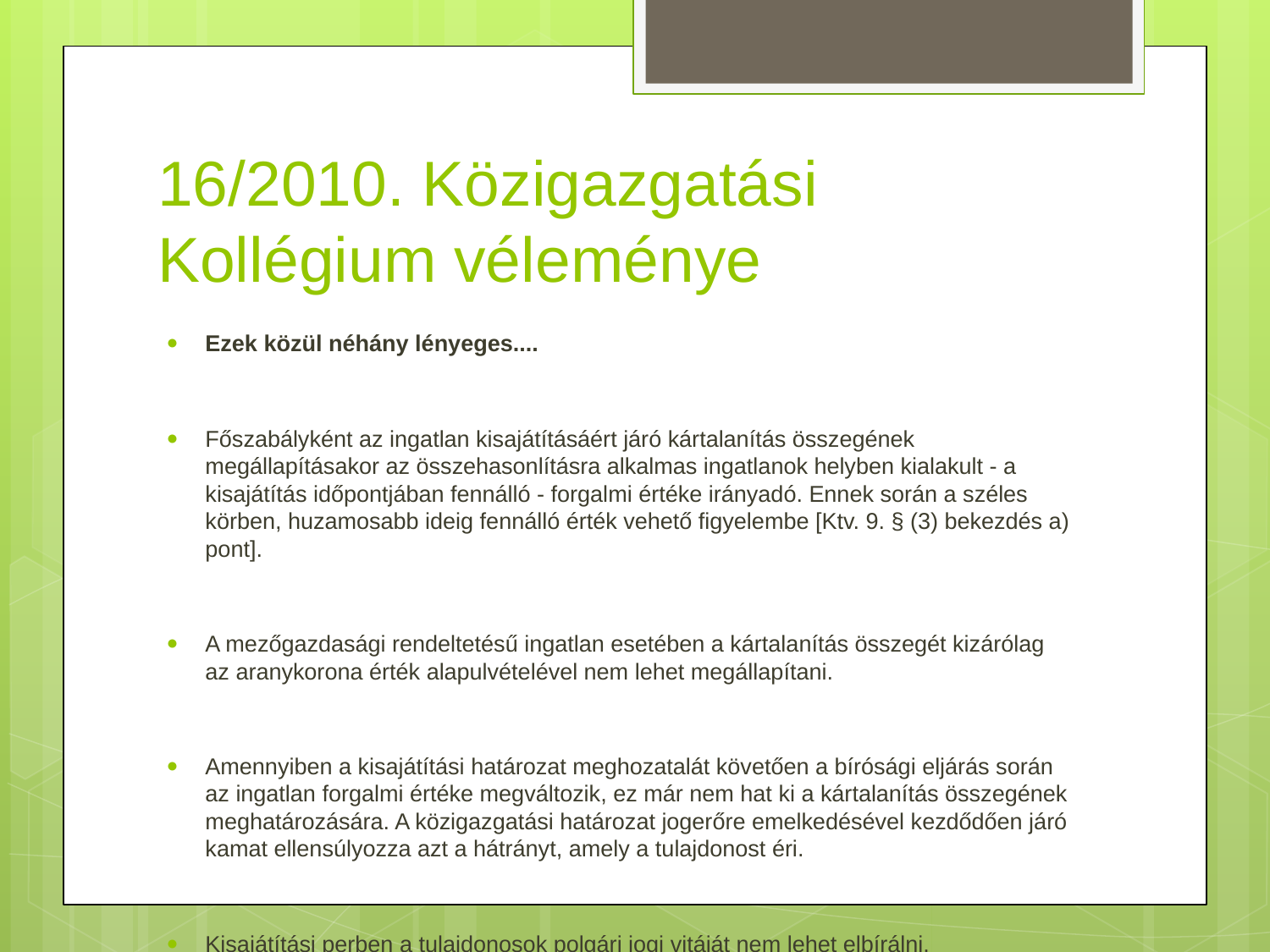

# 16/2010. Közigazgatási Kollégium véleménye
Ezek közül néhány lényeges....

Főszabályként az ingatlan kisajátításáért járó kártalanítás összegének megállapításakor az összehasonlításra alkalmas ingatlanok helyben kialakult - a kisajátítás időpontjában fennálló - forgalmi értéke irányadó. Ennek során a széles körben, huzamosabb ideig fennálló érték vehető figyelembe [Ktv. 9. § (3) bekezdés a) pont].

A mezőgazdasági rendeltetésű ingatlan esetében a kártalanítás összegét kizárólag az aranykorona érték alapulvételével nem lehet megállapítani.

Amennyiben a kisajátítási határozat meghozatalát követően a bírósági eljárás során az ingatlan forgalmi értéke megváltozik, ez már nem hat ki a kártalanítás összegének meghatározására. A közigazgatási határozat jogerőre emelkedésével kezdődően járó kamat ellensúlyozza azt a hátrányt, amely a tulajdonost éri.

Kisajátítási perben a tulajdonosok polgári jogi vitáját nem lehet elbírálni.